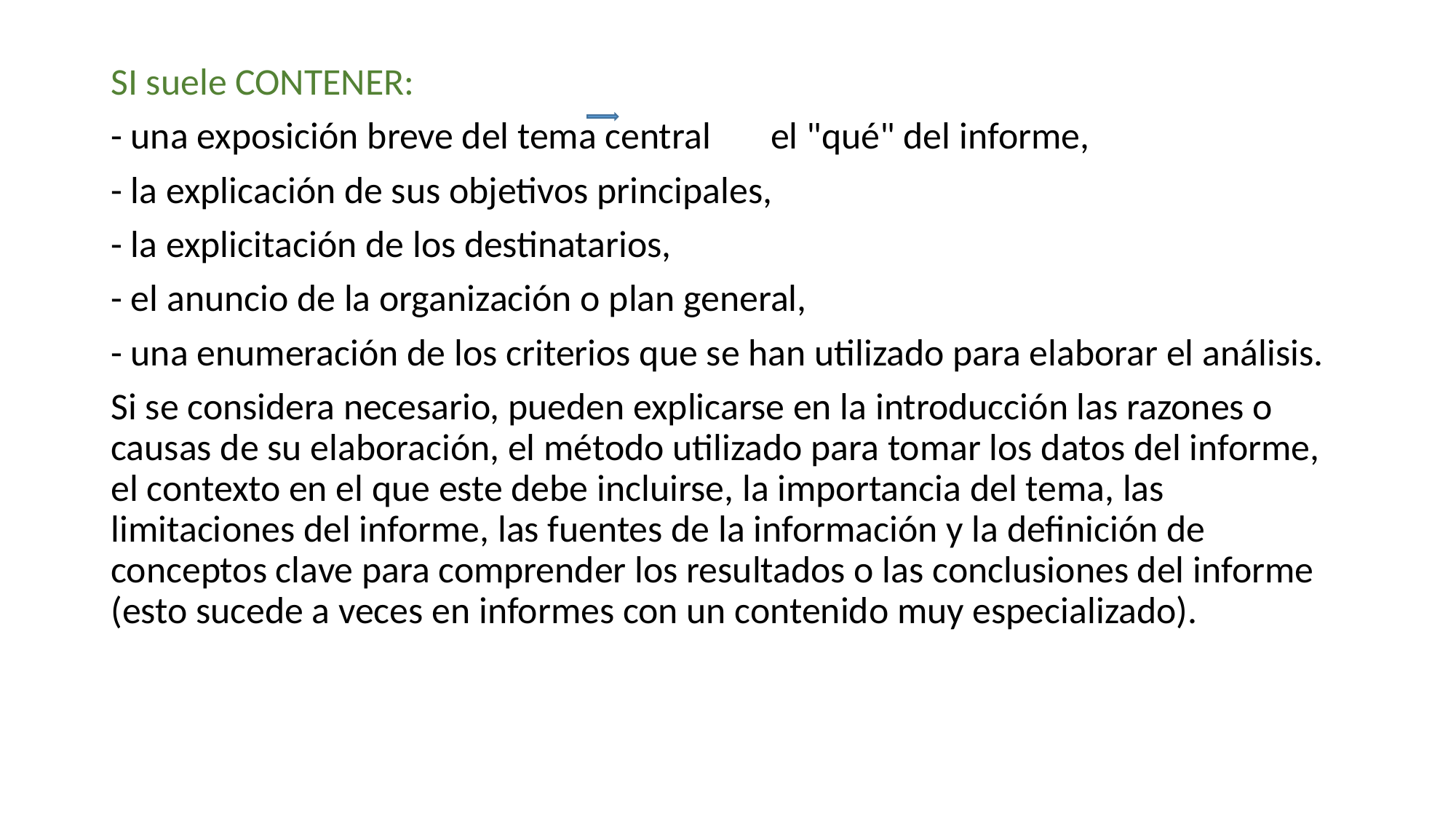

SI suele CONTENER:
- una exposición breve del tema central       el "qué" del informe,
- la explicación de sus objetivos principales,
- la explicitación de los destinatarios,
- el anuncio de la organización o plan general,
- una enumeración de los criterios que se han utilizado para elaborar el análisis.
Si se considera necesario, pueden explicarse en la introducción las razones o causas de su elaboración, el método utilizado para tomar los datos del informe, el contexto en el que este debe incluirse, la importancia del tema, las limitaciones del informe, las fuentes de la información y la definición de conceptos clave para comprender los resultados o las conclusiones del informe (esto sucede a veces en informes con un contenido muy especializado).